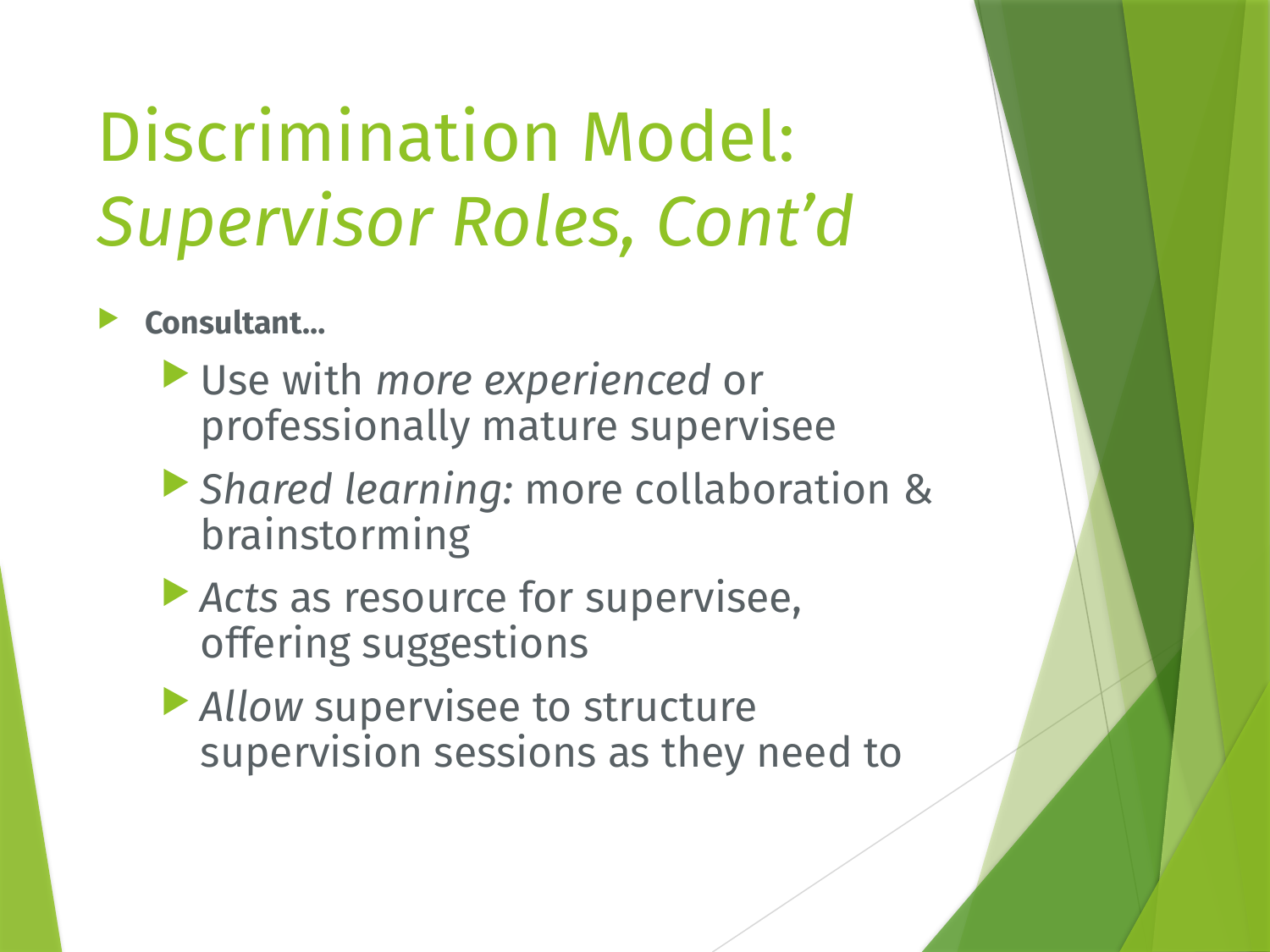

# Discrimination Model: Supervisor Roles, Cont’d
Consultant…
Use with more experienced or professionally mature supervisee
Shared learning: more collaboration & brainstorming
Acts as resource for supervisee, offering suggestions
Allow supervisee to structure supervision sessions as they need to